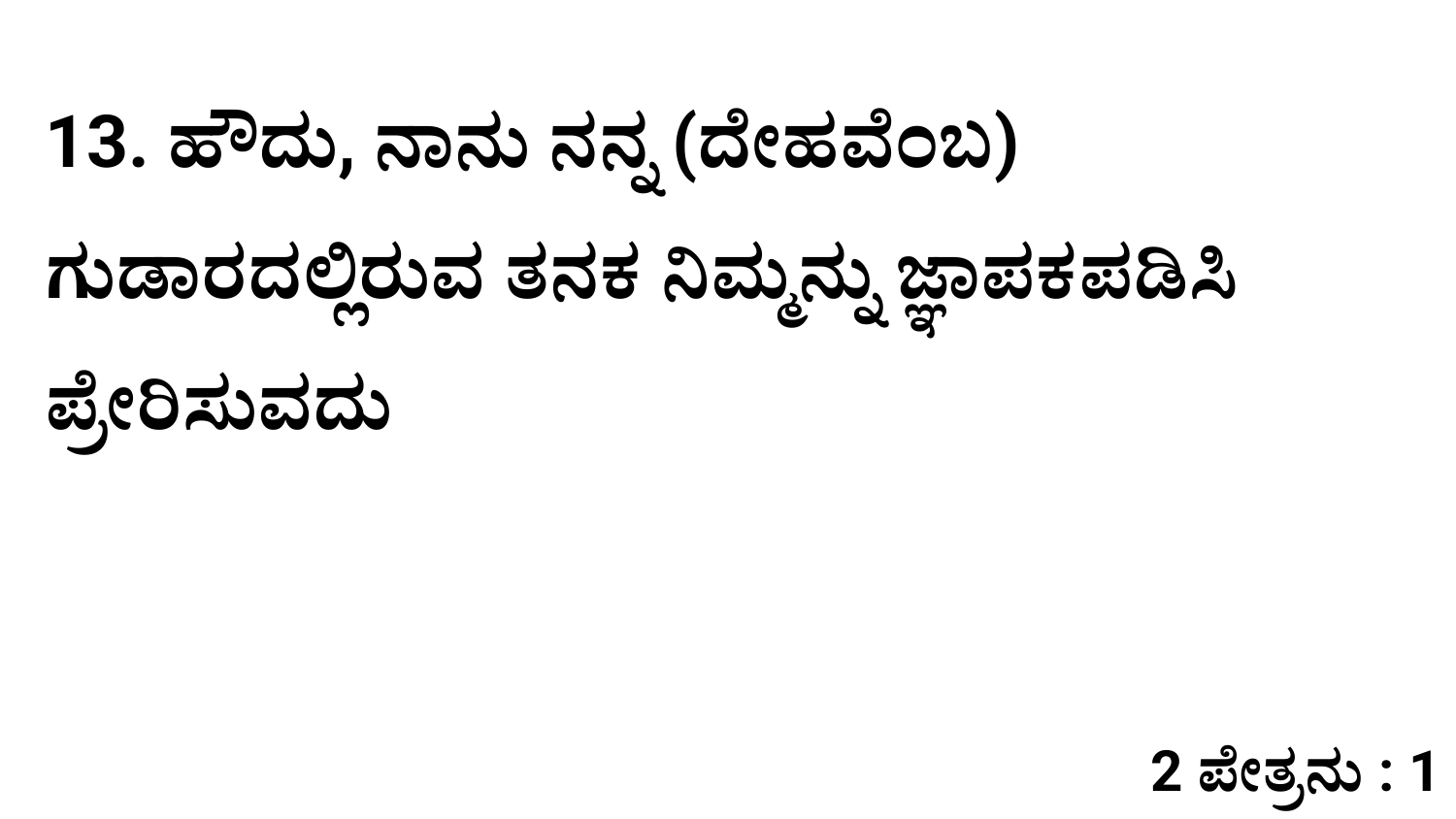

13. ಹೌದು, ನಾನು ನನ್ನ (ದೇಹವೆಂಬ) ಗುಡಾರದಲ್ಲಿರುವ ತನಕ ನಿಮ್ಮನ್ನು ಜ್ಞಾಪಕಪಡಿಸಿ ಪ್ರೇರಿಸುವದು
2 ಪೇತ್ರನು : 1